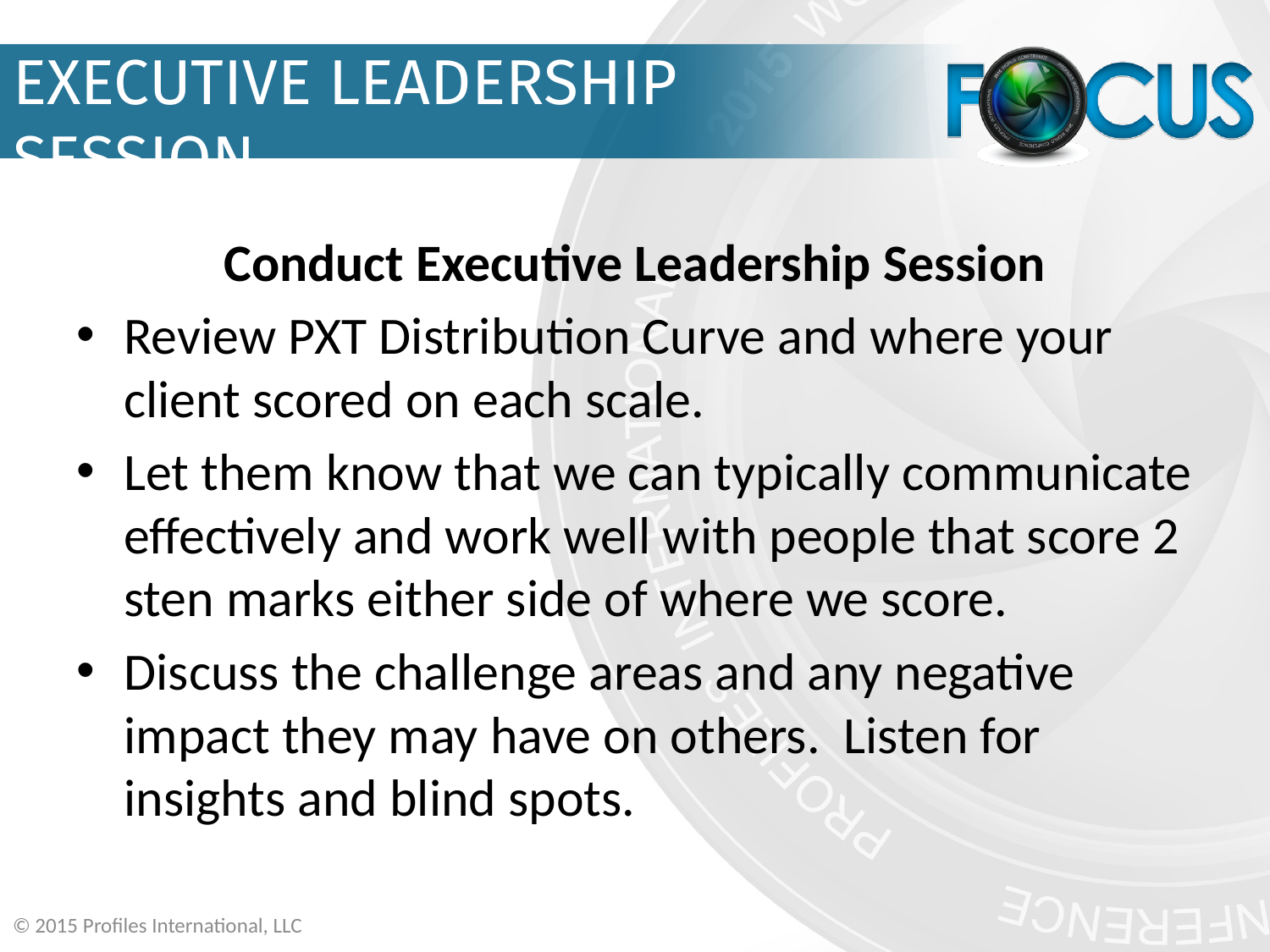

# EXECUTIVE LEADERSHIP SESSION
Conduct Executive Leadership Session
Review PXT Distribution Curve and where your client scored on each scale.
Let them know that we can typically communicate effectively and work well with people that score 2 sten marks either side of where we score.
Discuss the challenge areas and any negative impact they may have on others.  Listen for insights and blind spots.